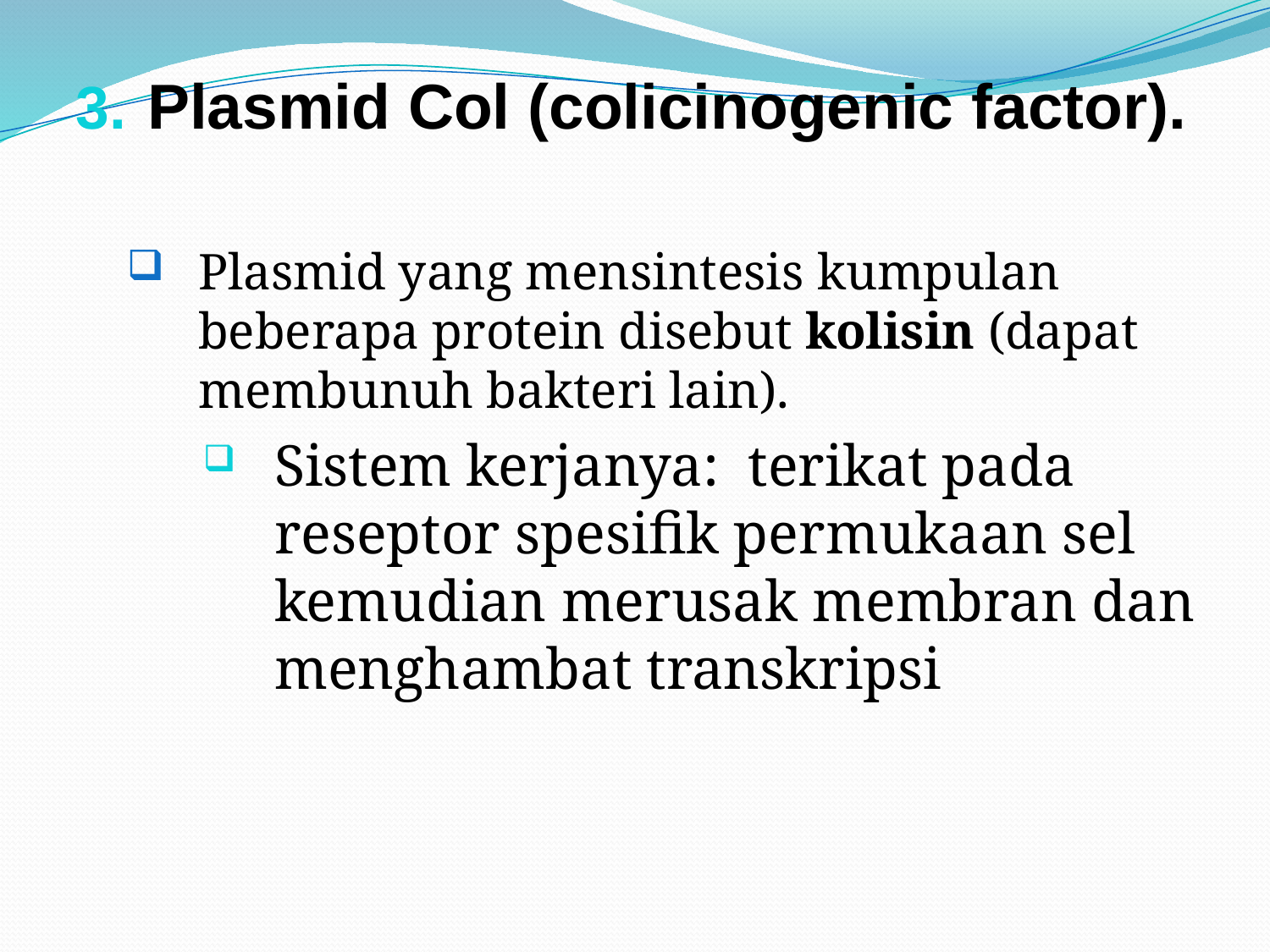

Plasmid Col (colicinogenic factor).

Plasmid yang mensintesis kumpulan beberapa protein disebut kolisin (dapat membunuh bakteri lain).
Sistem kerjanya:  terikat pada reseptor spesifik permukaan sel kemudian merusak membran dan menghambat transkripsi